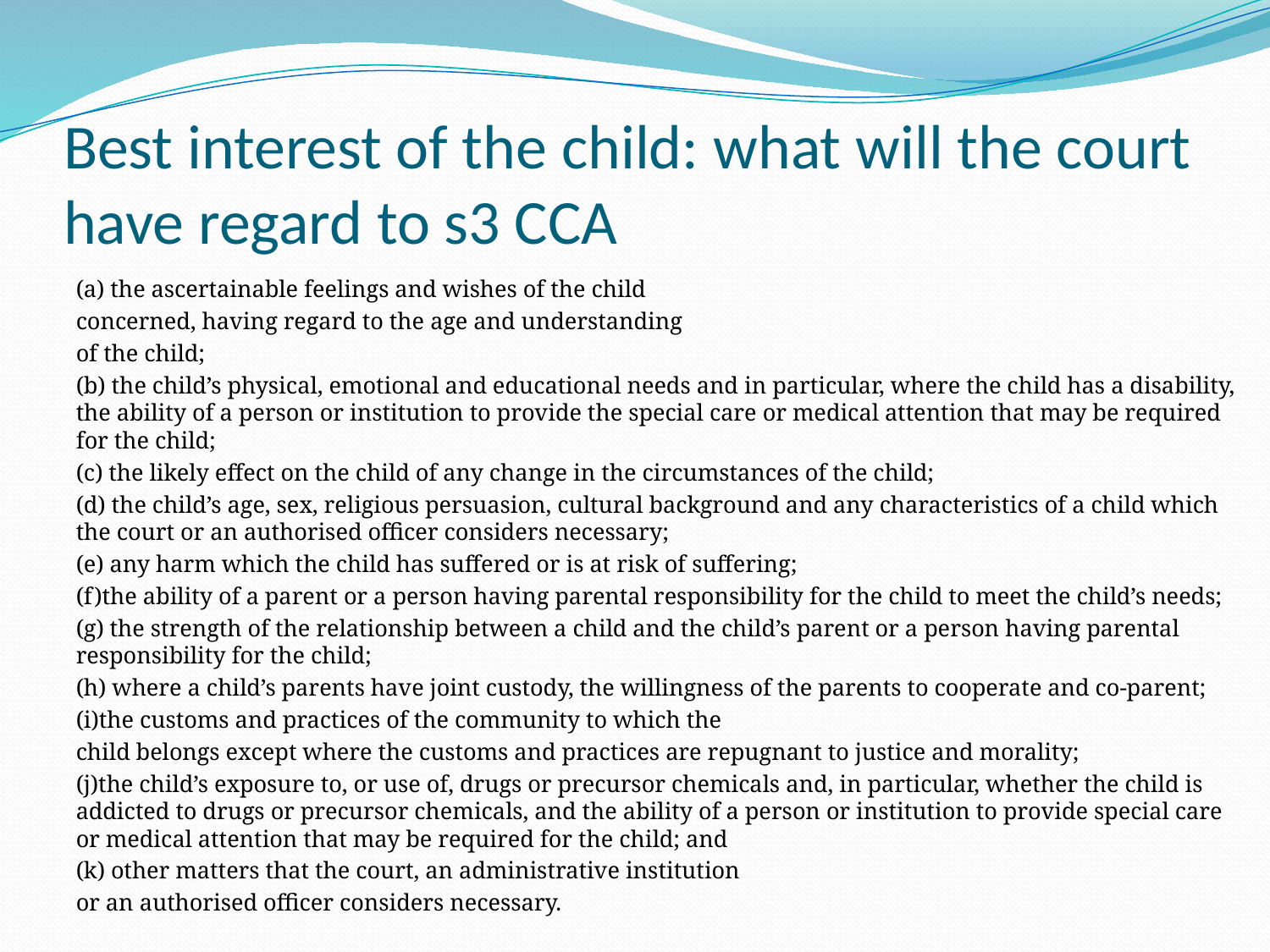

# Best interest of the child: what will the court have regard to s3 CCA
(a) the ascertainable feelings and wishes of the child
concerned, having regard to the age and understanding
of the child;
(b) the child’s physical, emotional and educational needs and in particular, where the child has a disability, the ability of a person or institution to provide the special care or medical attention that may be required for the child;
(c) the likely effect on the child of any change in the circumstances of the child;
(d) the child’s age, sex, religious persuasion, cultural background and any characteristics of a child which the court or an authorised officer considers necessary;
(e) any harm which the child has suffered or is at risk of suffering;
(f)the ability of a parent or a person having parental responsibility for the child to meet the child’s needs;
(g) the strength of the relationship between a child and the child’s parent or a person having parental responsibility for the child;
(h) where a child’s parents have joint custody, the willingness of the parents to cooperate and co-parent;
(i)the customs and practices of the community to which the
child belongs except where the customs and practices are repugnant to justice and morality;
(j)the child’s exposure to, or use of, drugs or precursor chemicals and, in particular, whether the child is addicted to drugs or precursor chemicals, and the ability of a person or institution to provide special care or medical attention that may be required for the child; and
(k) other matters that the court, an administrative institution
or an authorised officer considers necessary.